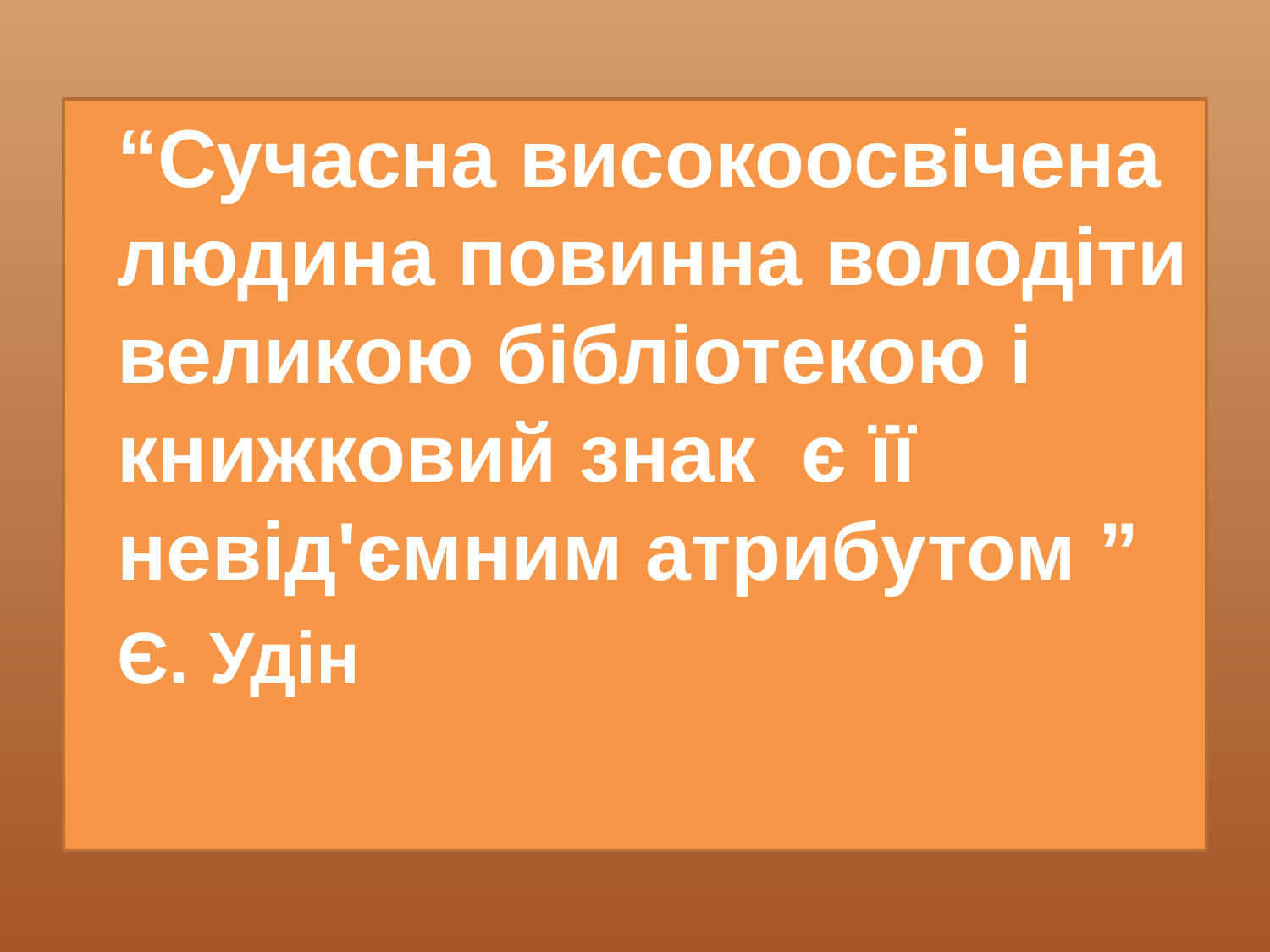

“Сучасна високоосвічена людина повинна володіти великою бібліотекою і книжковий знак  є її невід'ємним атрибутом ”
							Є. Удін